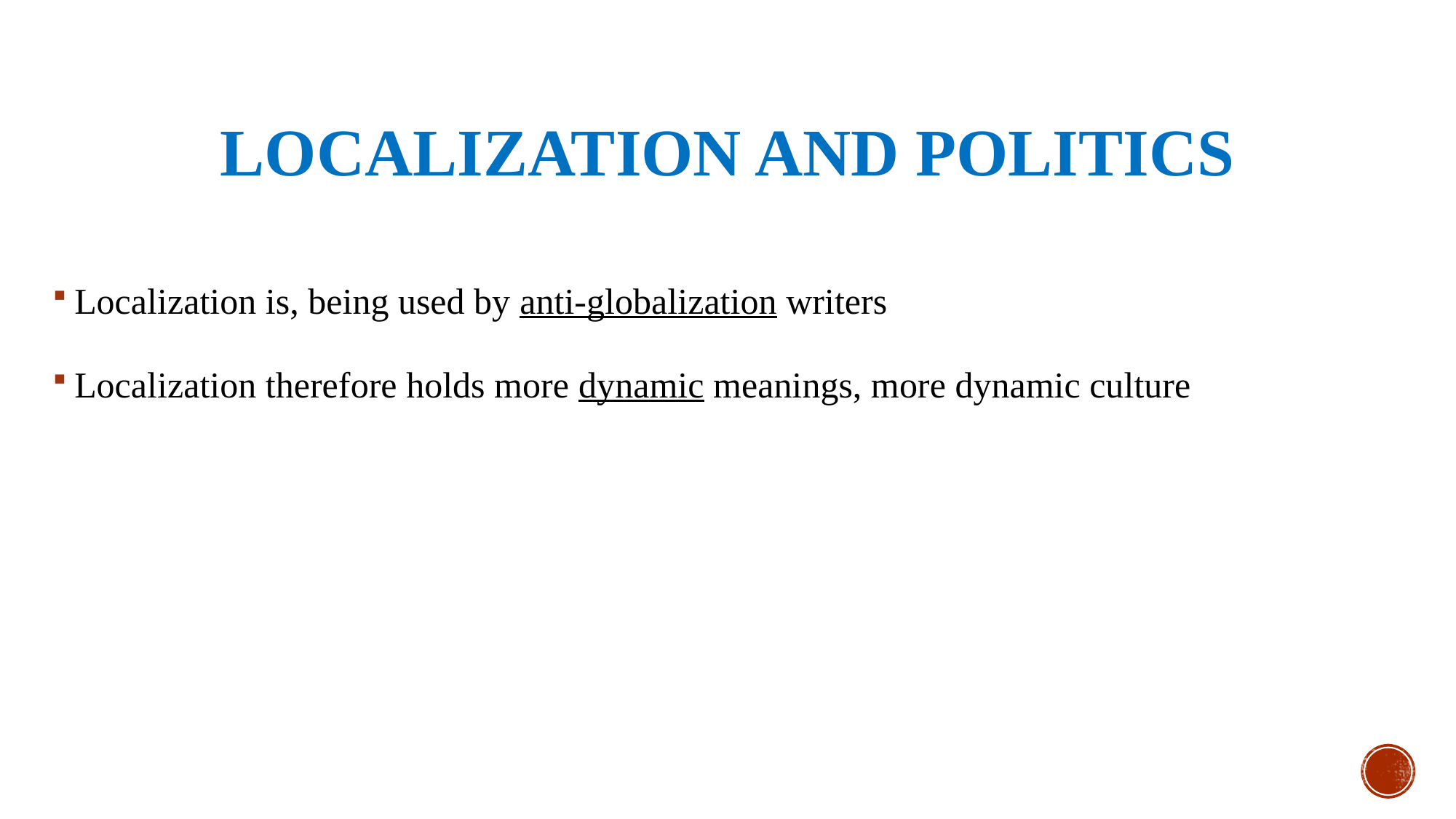

# Localization and politics
Localization is, being used by anti-globalization writers
Localization therefore holds more dynamic meanings, more dynamic culture